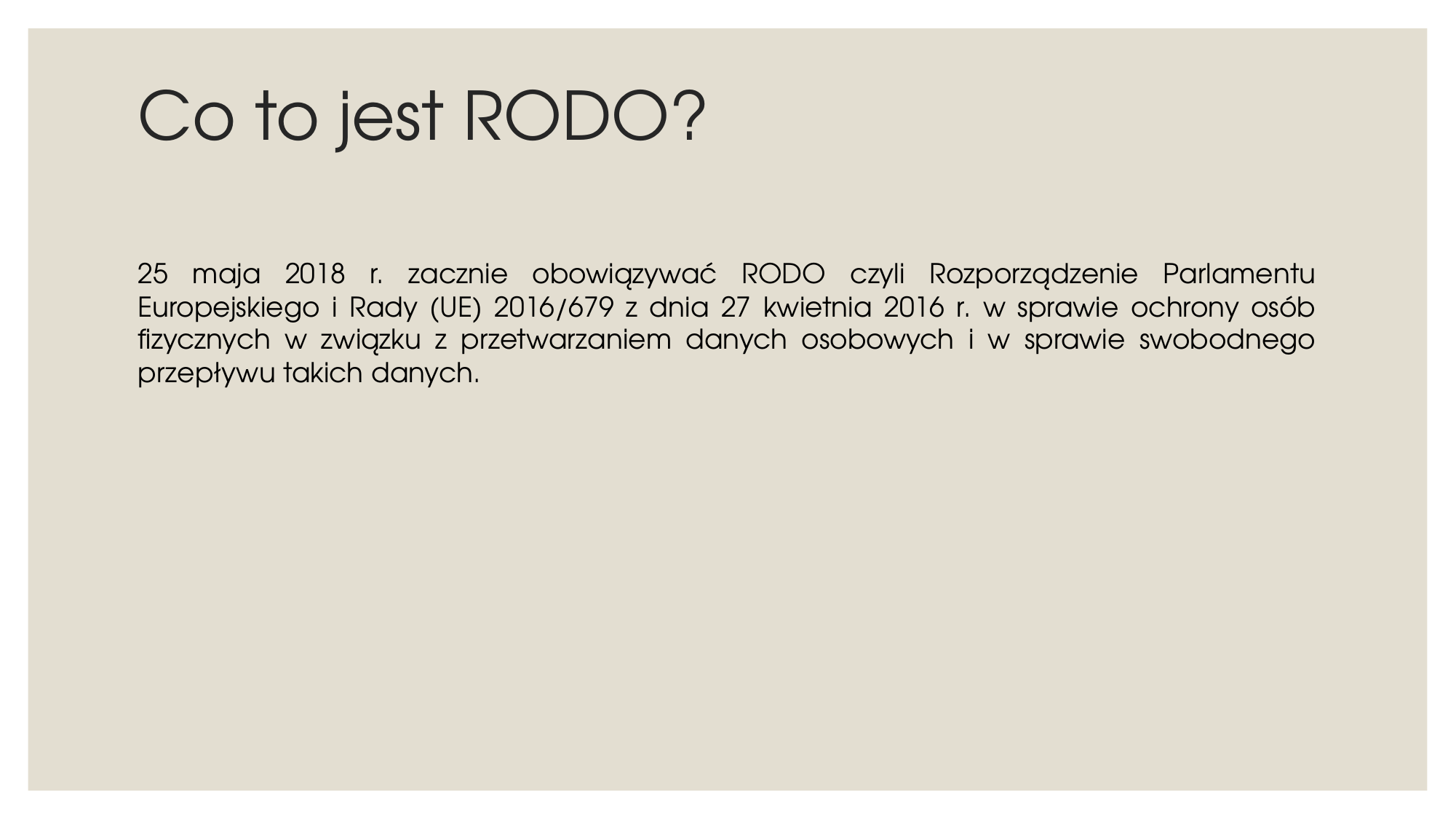

# Co to jest RODO?
25 maja 2018 r. zacznie obowiązywać RODO czyli Rozporządzenie Parlamentu Europejskiego i Rady (UE) 2016/679 z dnia 27 kwietnia 2016 r. w sprawie ochrony osób fizycznych w związku z przetwarzaniem danych osobowych i w sprawie swobodnego przepływu takich danych.